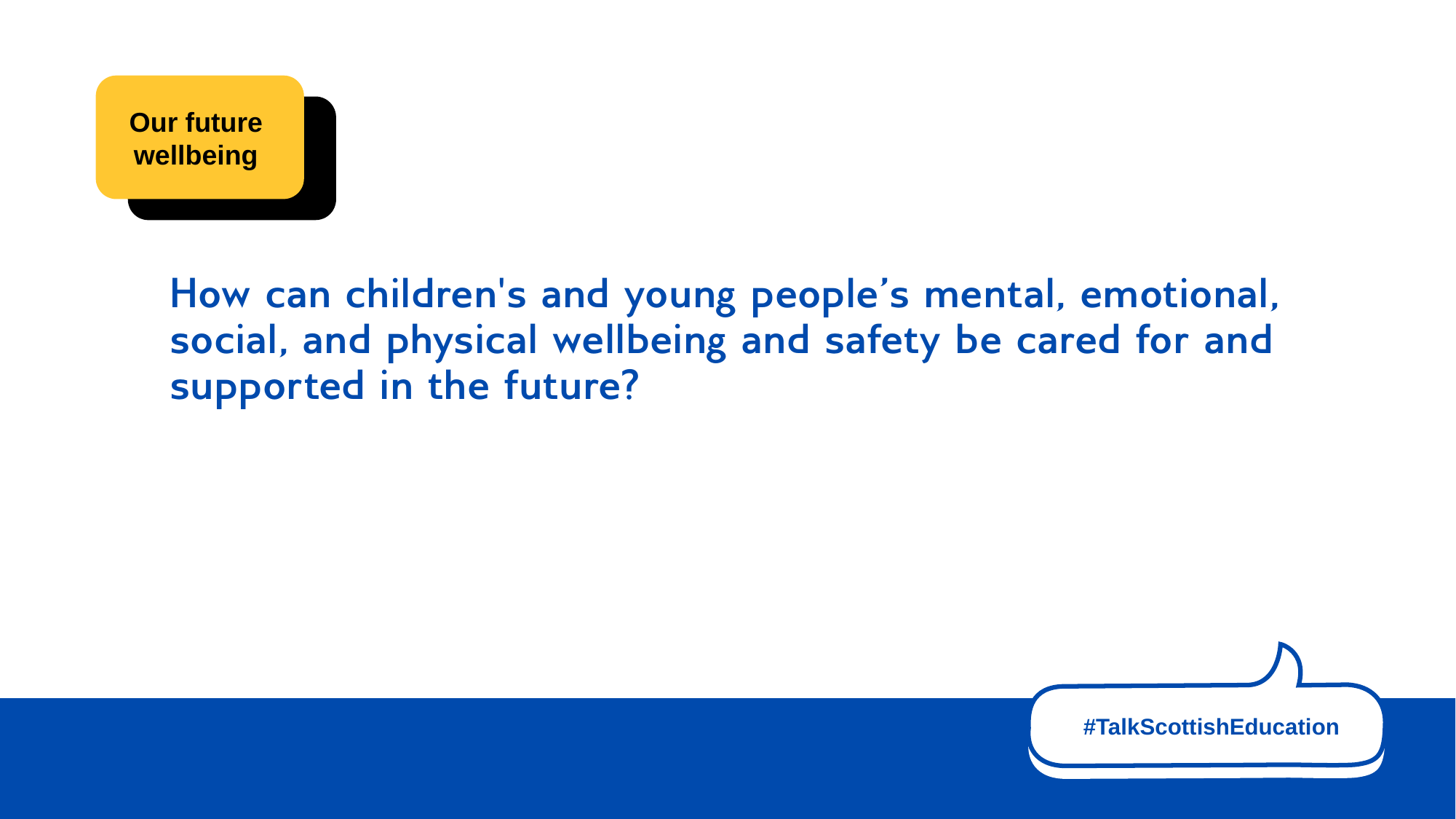

Our future
wellbeing

How can children's and young people’s mental, emotional, social, and physical wellbeing and safety be cared for and supported in the future?